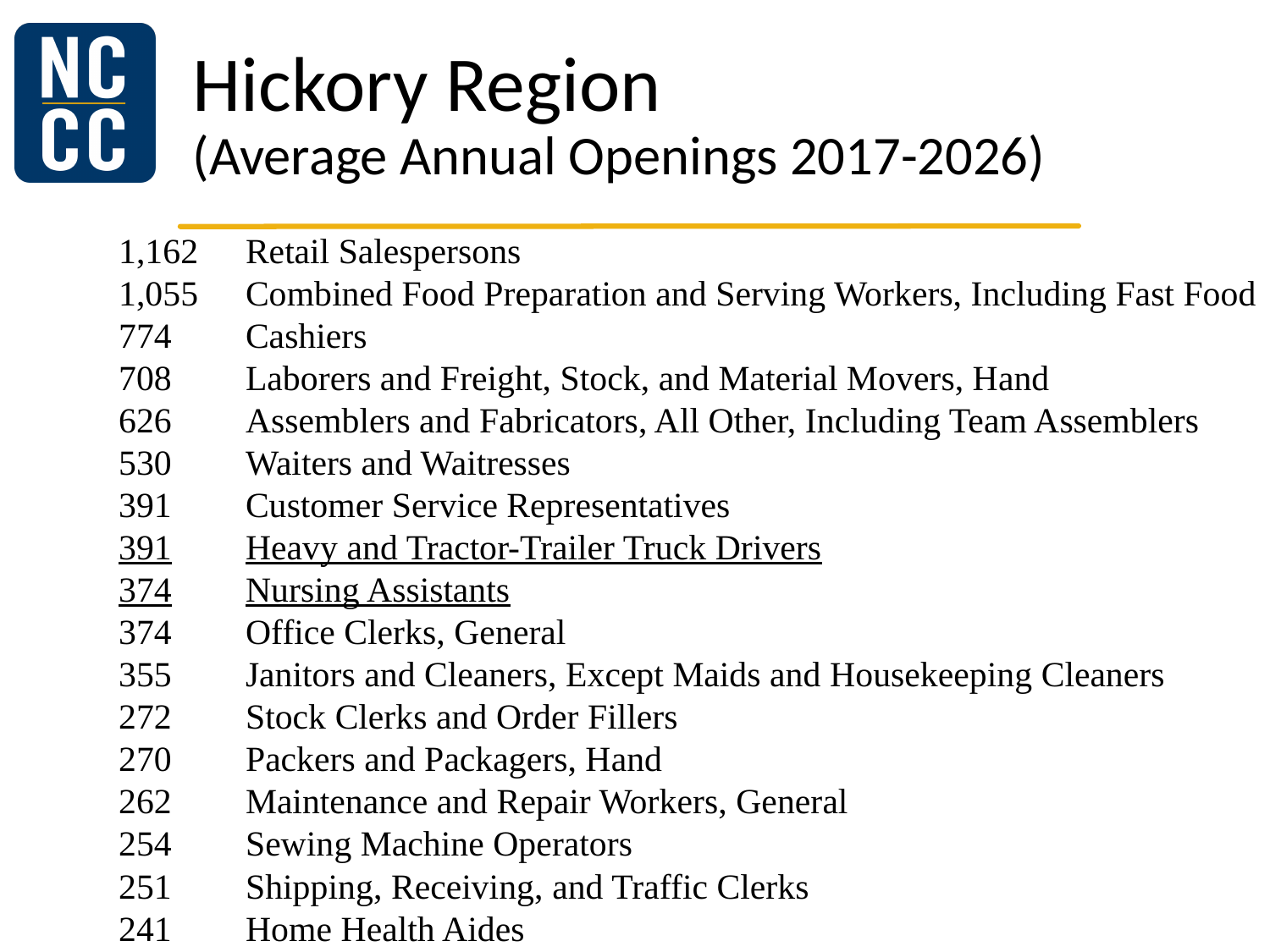

# Hickory Region (Average Annual Openings 2017-2026)
	1,162	Retail Salespersons
	1,055	Combined Food Preparation and Serving Workers, Including Fast Food
	774	Cashiers
	708	Laborers and Freight, Stock, and Material Movers, Hand
	626	Assemblers and Fabricators, All Other, Including Team Assemblers
	530	Waiters and Waitresses
	391	Customer Service Representatives
	391	Heavy and Tractor-Trailer Truck Drivers
	374	Nursing Assistants
	374	Office Clerks, General
	355	Janitors and Cleaners, Except Maids and Housekeeping Cleaners
	272	Stock Clerks and Order Fillers
	270	Packers and Packagers, Hand
	262	Maintenance and Repair Workers, General
	254	Sewing Machine Operators
	251	Shipping, Receiving, and Traffic Clerks
	241	Home Health Aides
	234	Registered Nurses
	229	First-Line Supervisors of Retail Sales Workers
	219	Cooks, Restaurant
	217	Personal Care Aides
	213	Landscaping and Groundskeeping Workers
	194	Secretaries and Administrative Assistants, Except Legal, Medical, and Executive
	193	First-Line Supervisors of Production and Operating Workers
	191	Bookkeeping, Accounting, and Auditing Clerks
	187	Sales Representatives, Wholesale and Manufacturing, Except Technical and Scientific Products
	185	Maids and Housekeeping Cleaners
	180	Inspectors, Testers, Sorters, Samplers, and Weighers
	176	First-Line Supervisors of Food Preparation and Serving Workers
	174	Helpers--Production Workers
	169	General and Operations Managers
	168	Light Truck or Delivery Services Drivers
	168	Packaging and Filling Machine Operators and Tenders
	162	Farmers, Ranchers, and Other Agricultural Managers
	154	Childcare Workers
	154	Receptionists and Information Clerks
	132	First-Line Supervisors of Office and Administrative Support Workers
	116	Industrial Truck and Tractor Operators
	112	Amusement and Recreation Attendants
	110	Sales Representatives, Services, All Other
	104	Hosts and Hostesses, Restaurant, Lounge, and Coffee Shop
	102	Teacher Assistants
	101	Automotive Service Technicians and Mechanics
	94	Machinists
	88	Security Guards
	87	Construction Laborers
	87	Elementary School Teachers, Except Special Education
	86	Accountants and Auditors
	86	Clergy
	83	Molding, Coremaking, and Casting Machine Setters, Operators, and Tenders, Metal and Plastic